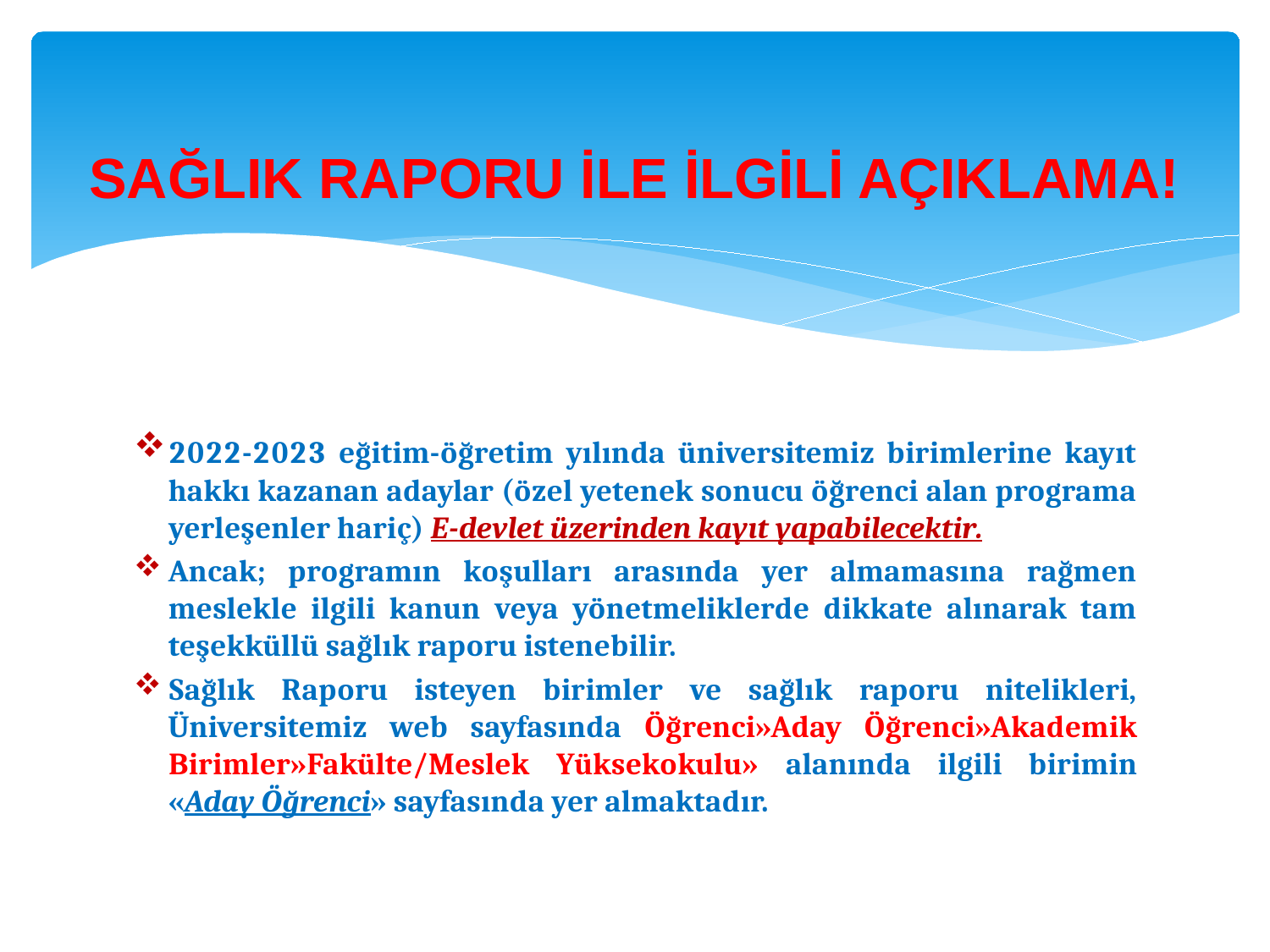

# SAĞLIK RAPORU İLE İLGİLİ AÇIKLAMA!

	2022-2023 eğitim-öğretim yılında üniversitemiz birimlerine kayıt hakkı kazanan adaylar (özel yetenek sonucu öğrenci alan programa yerleşenler hariç) E-devlet üzerinden kayıt yapabilecektir.
	Ancak; programın koşulları arasında yer almamasına rağmen meslekle ilgili kanun veya yönetmeliklerde dikkate alınarak tam teşekküllü sağlık raporu istenebilir.
	Sağlık Raporu isteyen birimler ve sağlık raporu nitelikleri, Üniversitemiz web sayfasında Öğrenci»Aday Öğrenci»Akademik Birimler»Fakülte/Meslek Yüksekokulu» alanında ilgili birimin «Aday Öğrenci» sayfasında yer almaktadır.